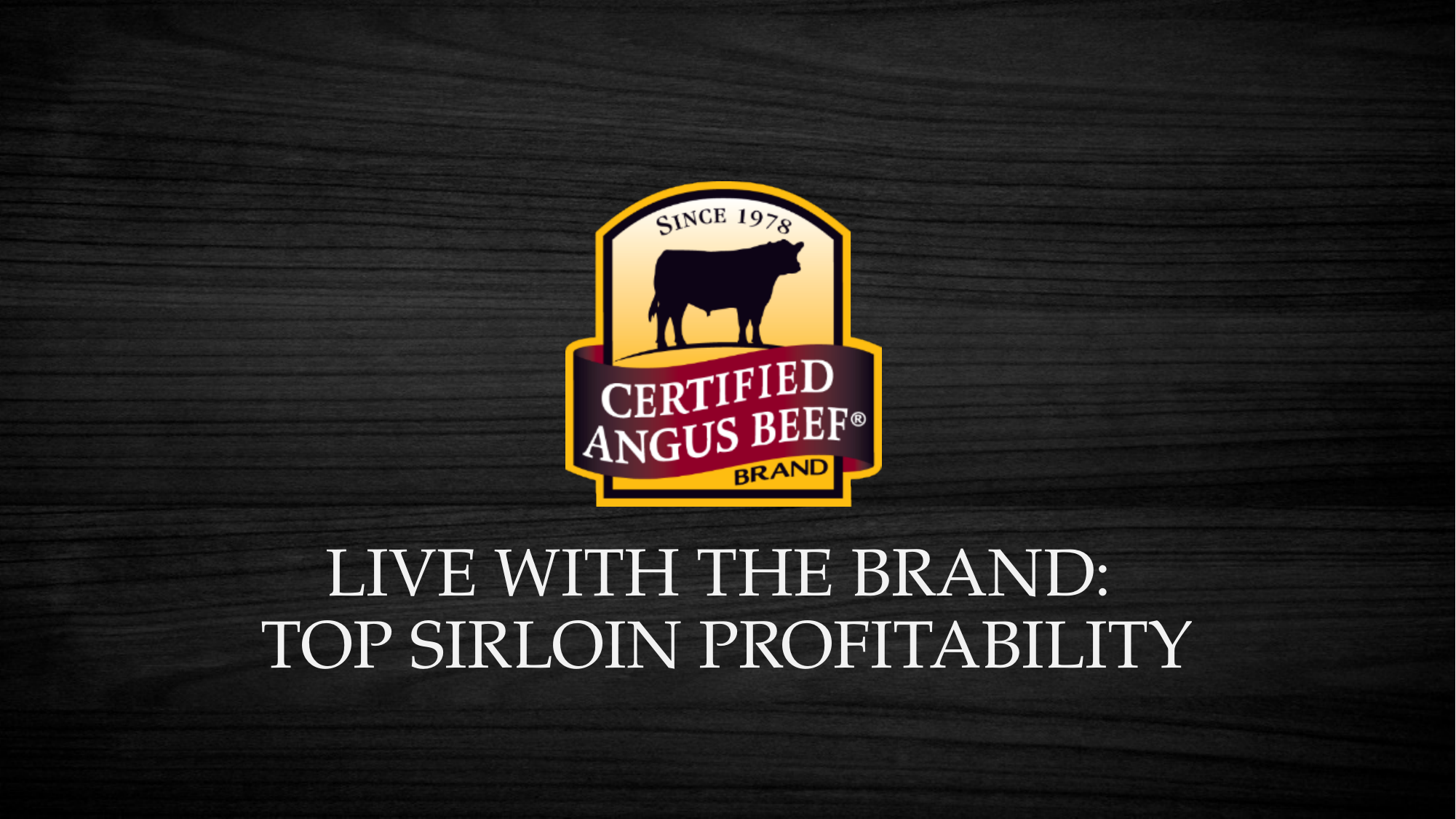

# LIVE WITH THE BRAND: TOP SIRLOIN PROFITABILITY